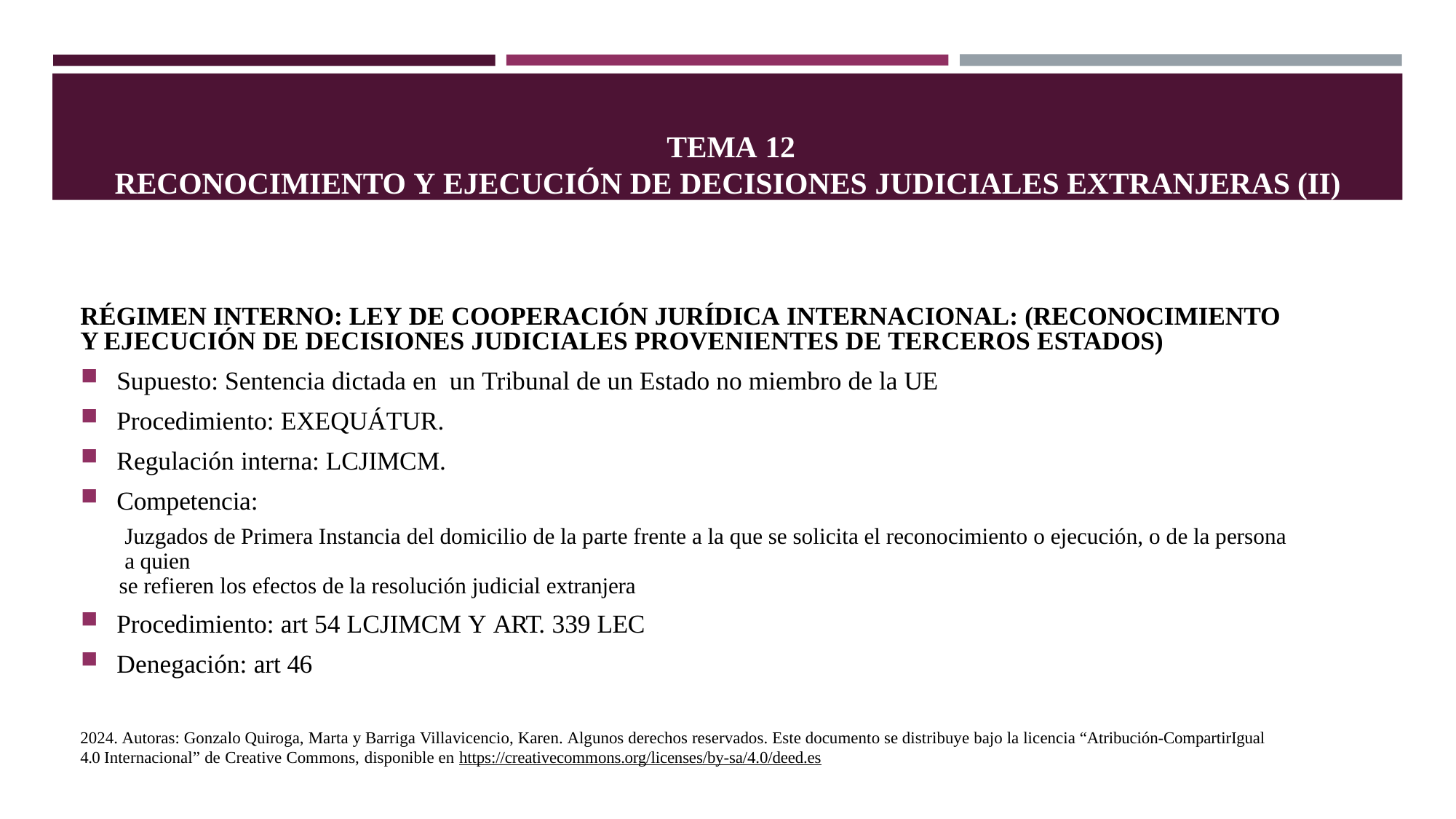

TEMA 12
RECONOCIMIENTO Y EJECUCIÓN DE DECISIONES JUDICIALES EXTRANJERAS (II)
RÉGIMEN INTERNO: LEY DE COOPERACIÓN JURÍDICA INTERNACIONAL: (RECONOCIMIENTO Y EJECUCIÓN DE DECISIONES JUDICIALES PROVENIENTES DE TERCEROS ESTADOS)
Supuesto: Sentencia dictada en un Tribunal de un Estado no miembro de la UE
Procedimiento: EXEQUÁTUR.
Regulación interna: LCJIMCM.
Competencia:
Juzgados de Primera Instancia del domicilio de la parte frente a la que se solicita el reconocimiento o ejecución, o de la persona a quien
se refieren los efectos de la resolución judicial extranjera
Procedimiento: art 54 LCJIMCM Y ART. 339 LEC
Denegación: art 46
2024. Autoras: Gonzalo Quiroga, Marta y Barriga Villavicencio, Karen. Algunos derechos reservados. Este documento se distribuye bajo la licencia “Atribución-CompartirIgual 4.0 Internacional” de Creative Commons, disponible en https://creativecommons.org/licenses/by-sa/4.0/deed.es